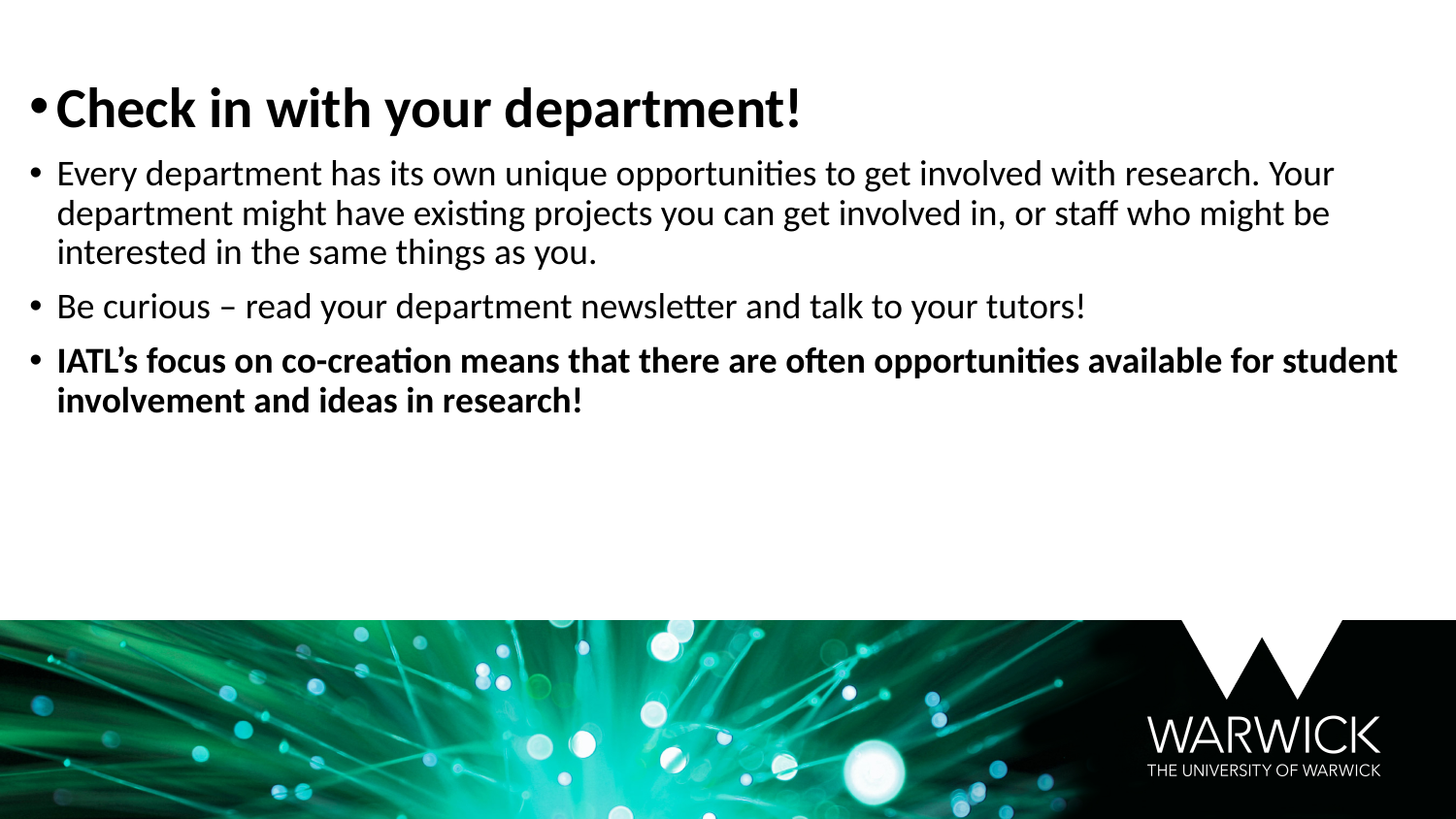

Check in with your department!
Every department has its own unique opportunities to get involved with research. Your department might have existing projects you can get involved in, or staff who might be interested in the same things as you.
Be curious – read your department newsletter and talk to your tutors!
IATL’s focus on co-creation means that there are often opportunities available for student involvement and ideas in research!